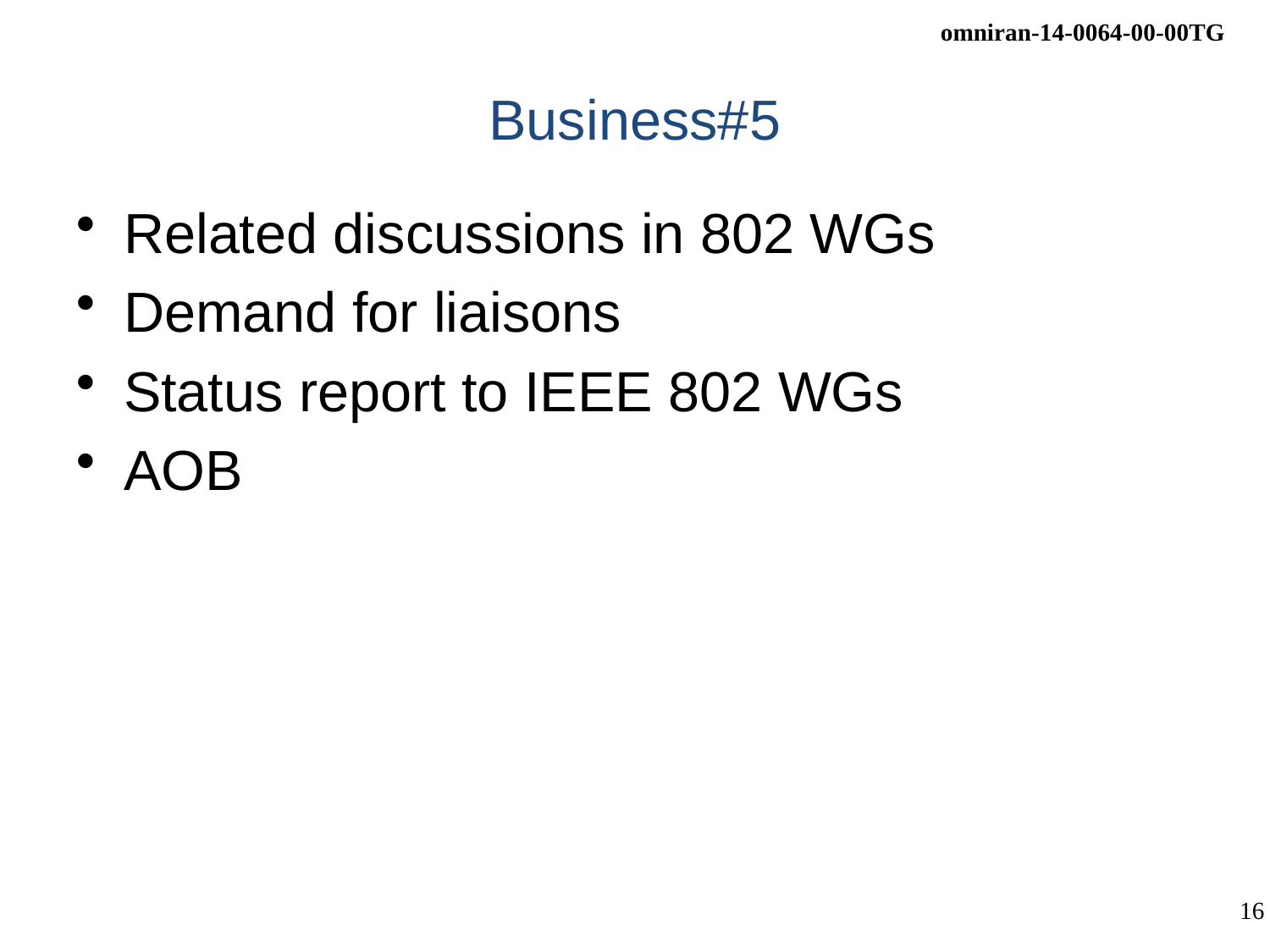

# Business#5
Related discussions in 802 WGs
Demand for liaisons
Status report to IEEE 802 WGs
AOB